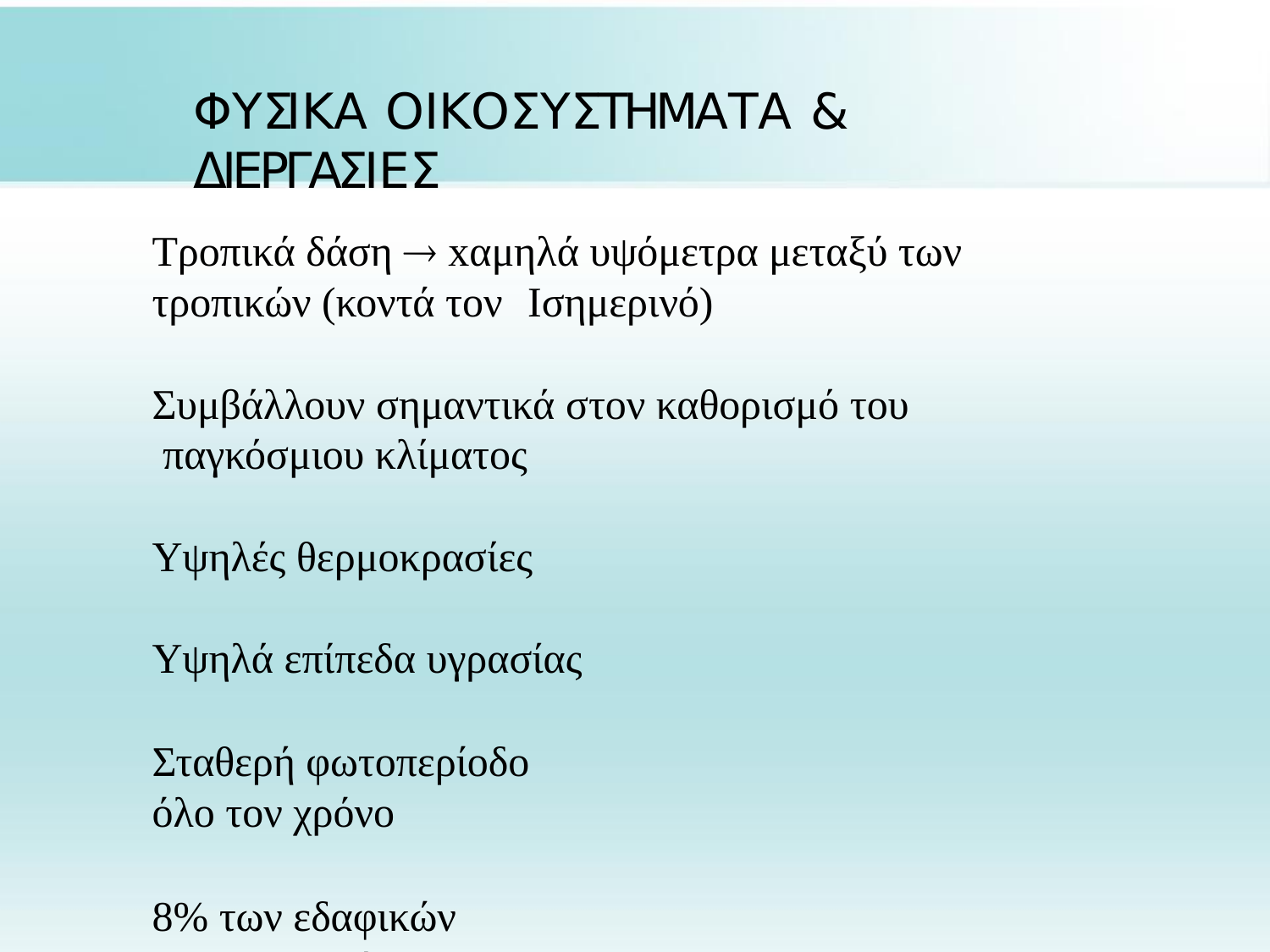

# ΦΥΣΙΚΑ ΟΙΚΟΣΥΣΤΗΜΑΤΑ & ΔΙΕΡΓΑΣΙΕΣ
Τροπικά δάση → xαμηλά υψόμετρα μεταξύ των  τροπικών (κοντά τον	Ισημερινό)

Συμβάλλουν σημαντικά στον καθορισμό του  παγκόσμιου κλίματος
Υψηλές θερμοκρασίες  Υψηλά επίπεδα υγρασίας

Σταθερή φωτοπερίοδο όλο τον χρόνο

8% των εδαφικών οικοσυστημάτων του πλανήτη